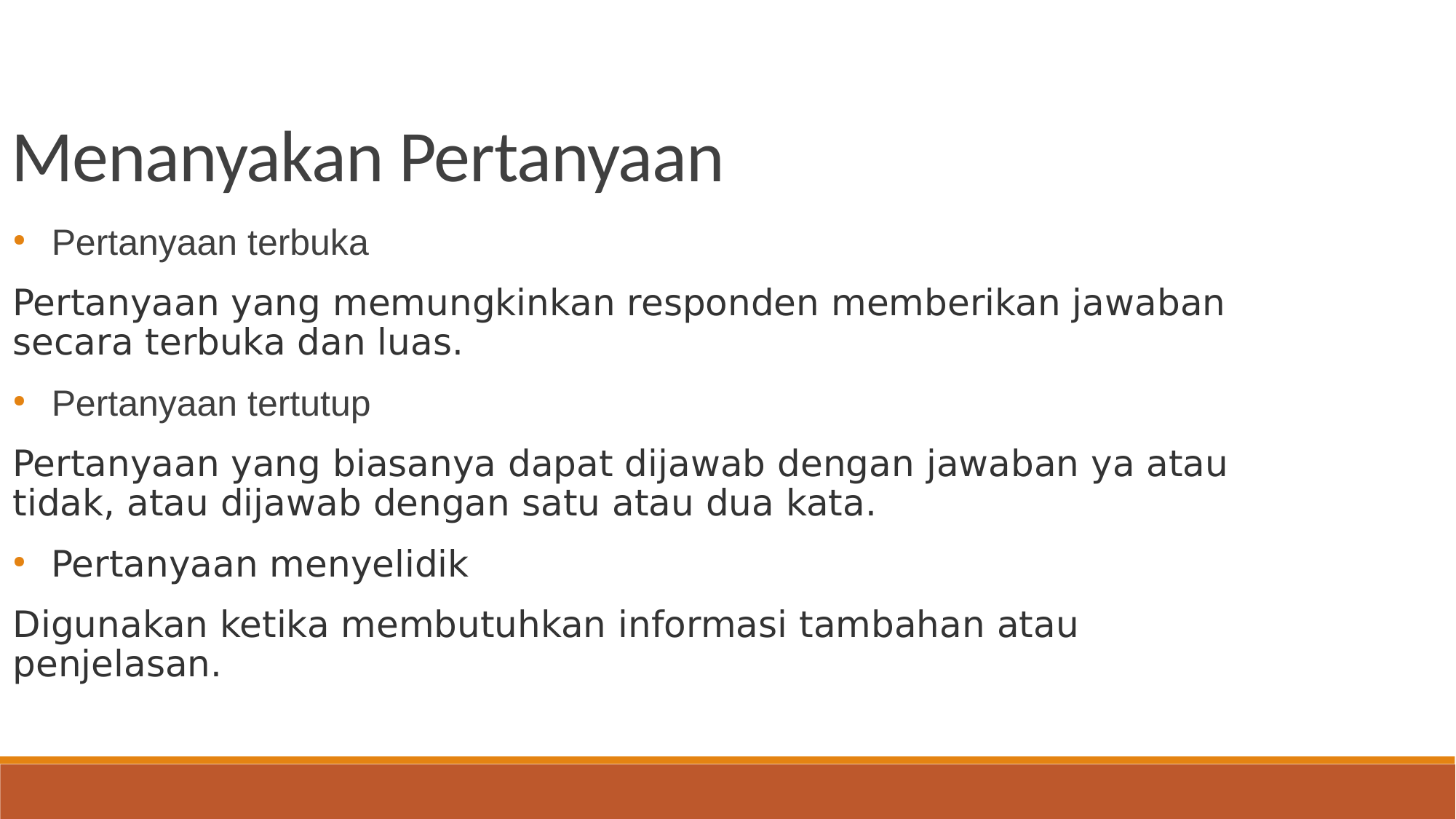

Menanyakan Pertanyaan
Pertanyaan terbuka
Pertanyaan yang memungkinkan responden memberikan jawaban secara terbuka dan luas.
Pertanyaan tertutup
Pertanyaan yang biasanya dapat dijawab dengan jawaban ya atau tidak, atau dijawab dengan satu atau dua kata.
Pertanyaan menyelidik
Digunakan ketika membutuhkan informasi tambahan atau penjelasan.